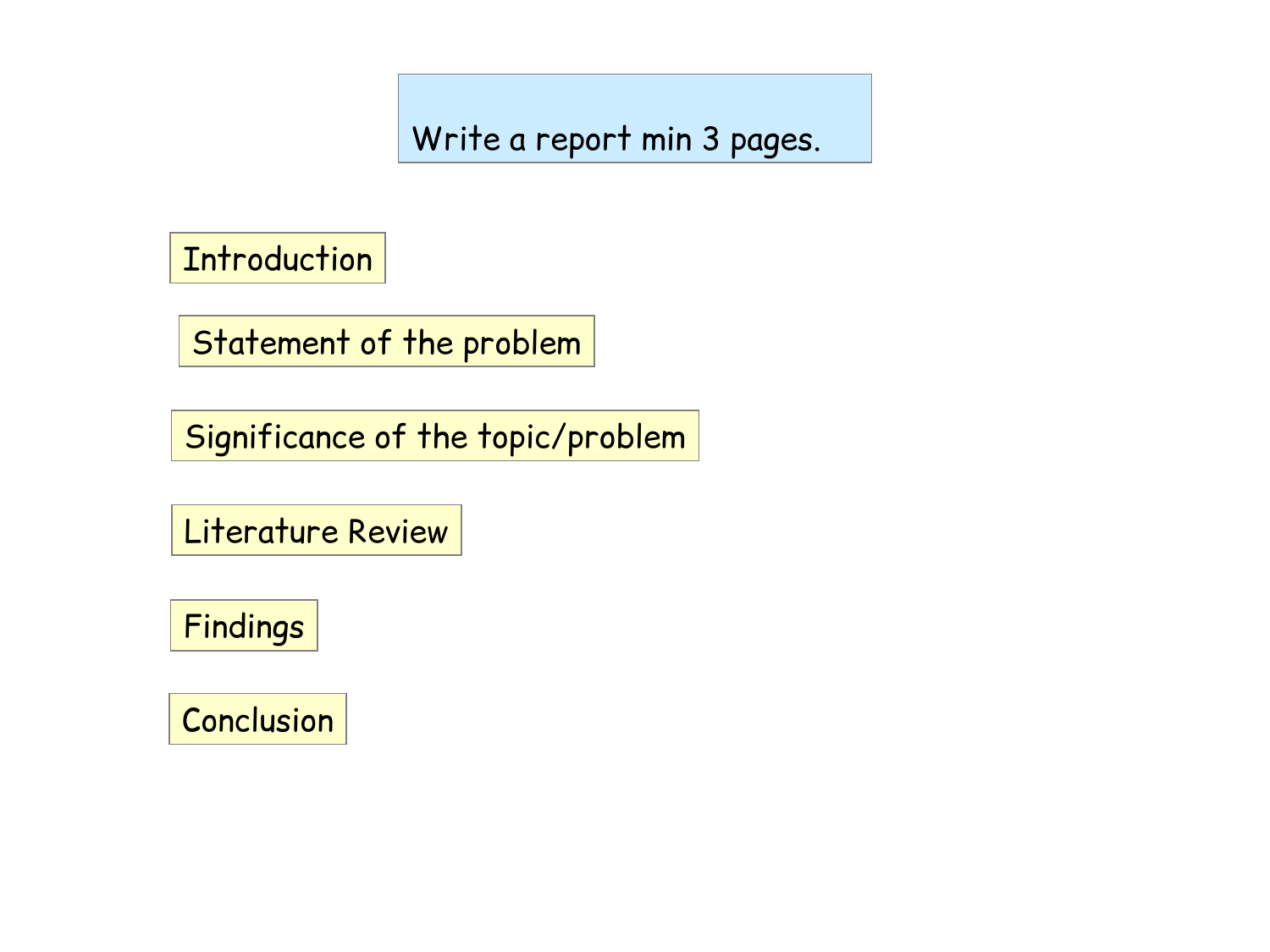

Write a report min 3 pages.
Introduction
Statement of the problem
Significance of the topic/problem
Literature Review
Findings
Conclusion